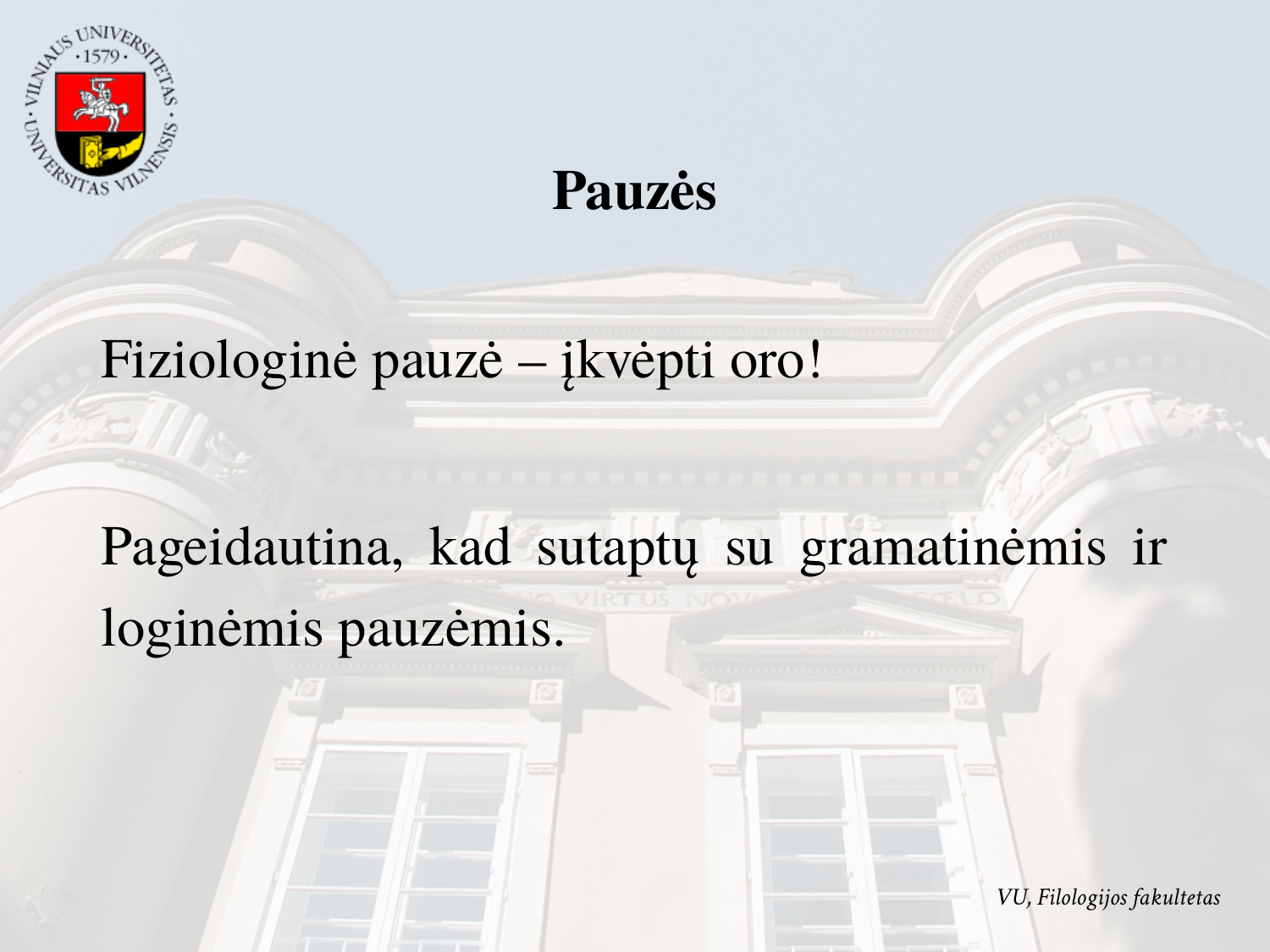

Pauzės
Fiziologinė pauzė – įkvėpti oro!

Pageidautina, kad sutaptų su gramatinėmis ir loginėmis pauzėmis.
VU, Filologijos fakultetas